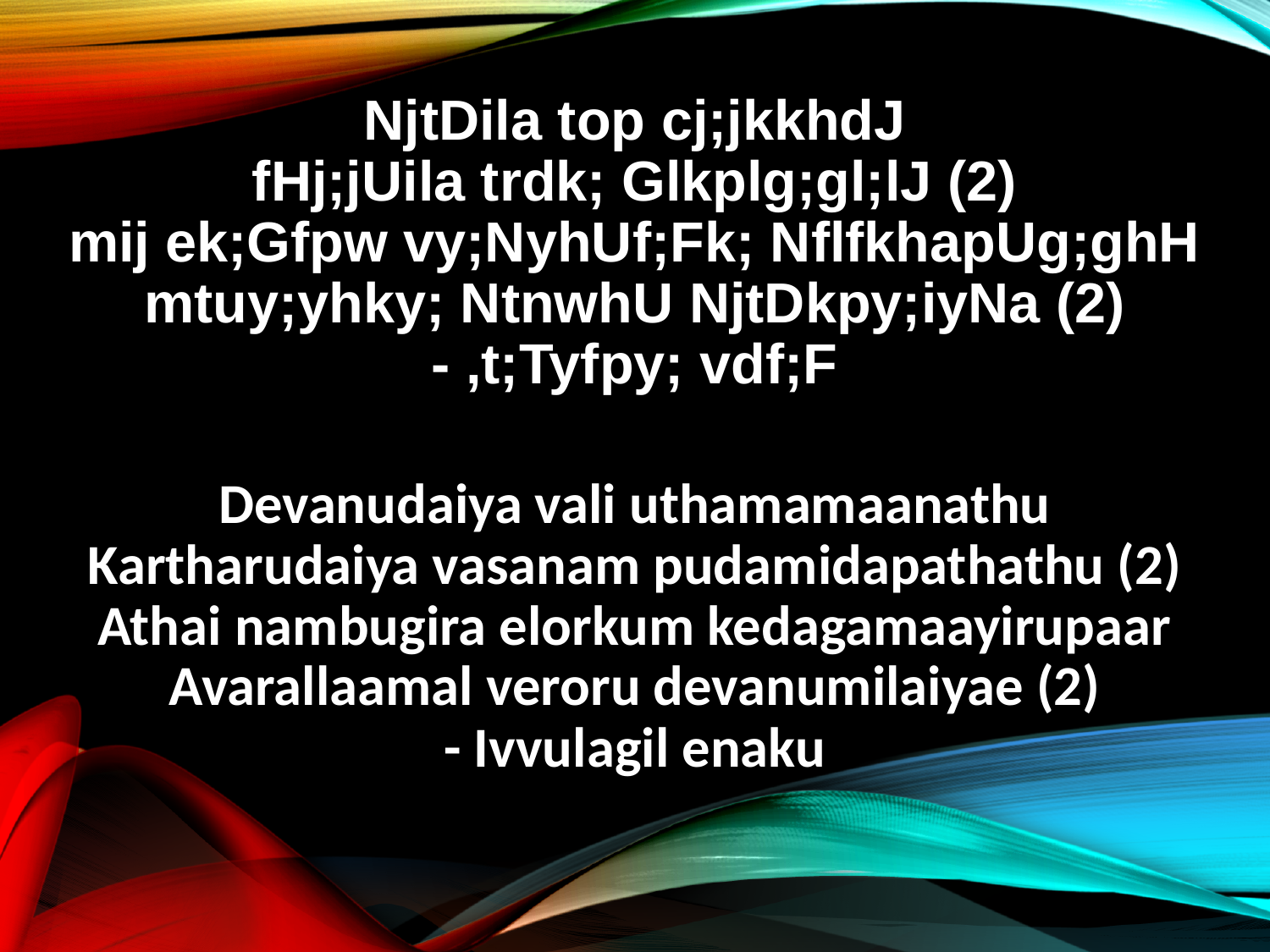

NjtDila top cj;jkkhdJ
fHj;jUila trdk; Glkplg;gl;lJ (2)
mij ek;Gfpw vy;NyhUf;Fk; NflfkhapUg;ghH
mtuy;yhky; NtnwhU NjtDkpy;iyNa (2)
- ,t;Tyfpy; vdf;F
Devanudaiya vali uthamamaanathu
Kartharudaiya vasanam pudamidapathathu (2)
Athai nambugira elorkum kedagamaayirupaar
Avarallaamal veroru devanumilaiyae (2)
- Ivvulagil enaku